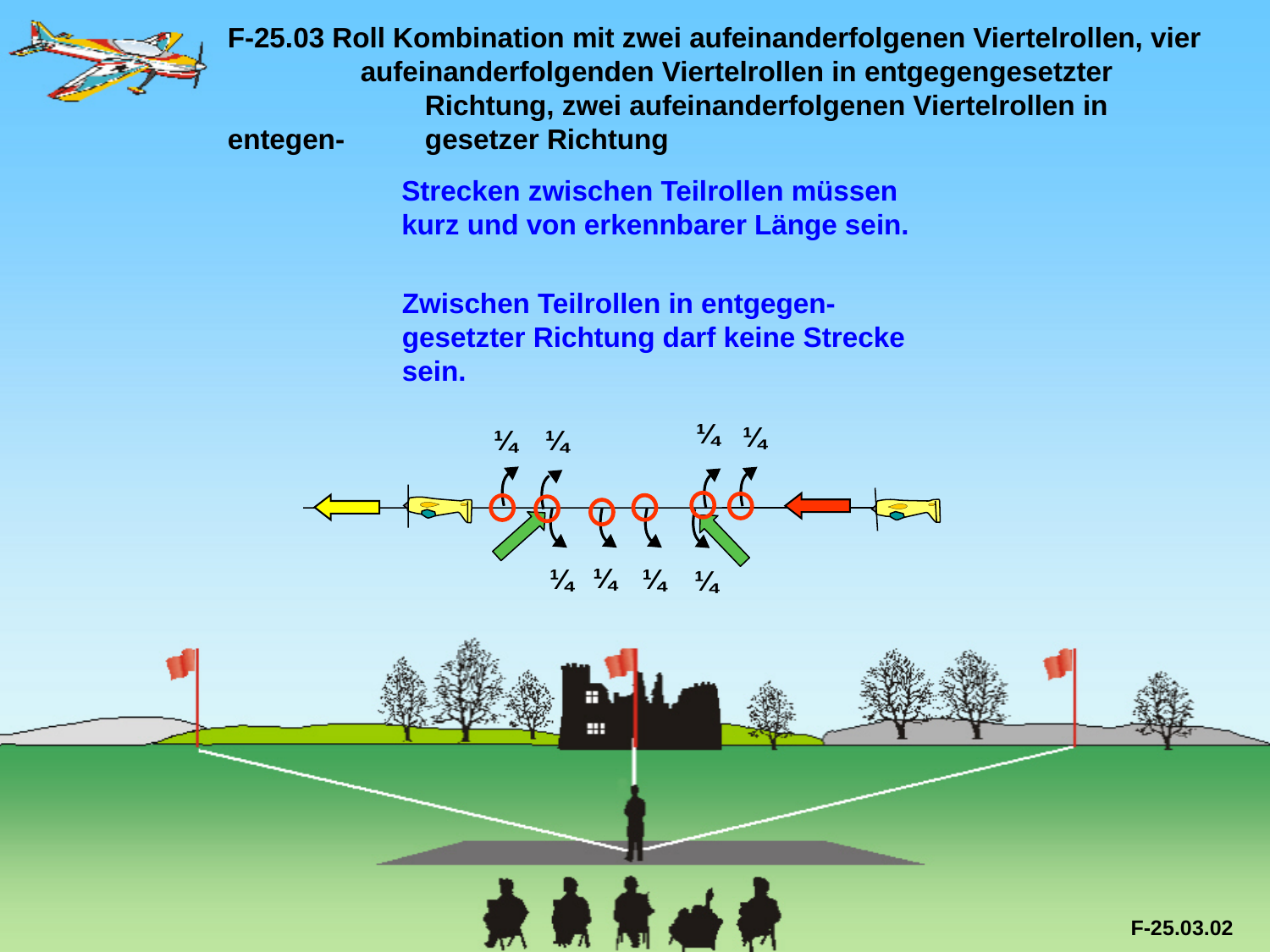

F-25.03 Roll Kombination mit zwei aufeinanderfolgenen Viertelrollen, vier 	         aufeinanderfolg­en­den Viertelrollen in entgegengesetzter 	  	         Richtung, zwei aufeinanderfolgenen Viertelrollen in entegen-	         gesetzer Richtung
Strecken zwischen Teilrollen müssen kurz und von erkennbarer Länge sein.
Zwischen Teilrollen in entgegen-gesetzter Richtung darf keine Strecke sein.
¼
¼
¼
¼

¼
¼
¼
¼
F-25.03.02